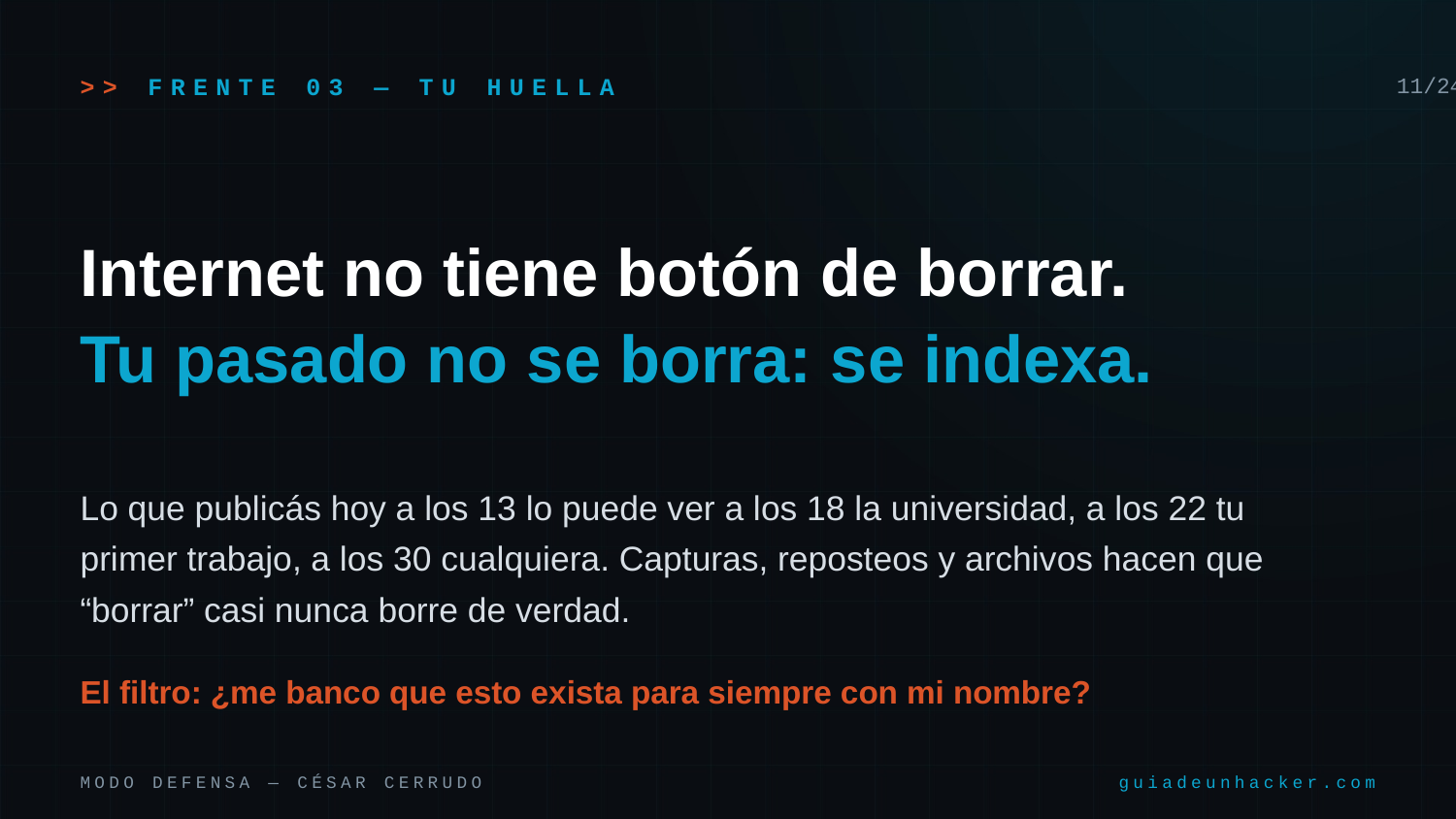

>> FRENTE 03 — TU HUELLA
11/24
Internet no tiene botón de borrar.
Tu pasado no se borra: se indexa.
Lo que publicás hoy a los 13 lo puede ver a los 18 la universidad, a los 22 tu primer trabajo, a los 30 cualquiera. Capturas, reposteos y archivos hacen que “borrar” casi nunca borre de verdad.
El filtro: ¿me banco que esto exista para siempre con mi nombre?
MODO DEFENSA — CÉSAR CERRUDO
guiadeunhacker.com